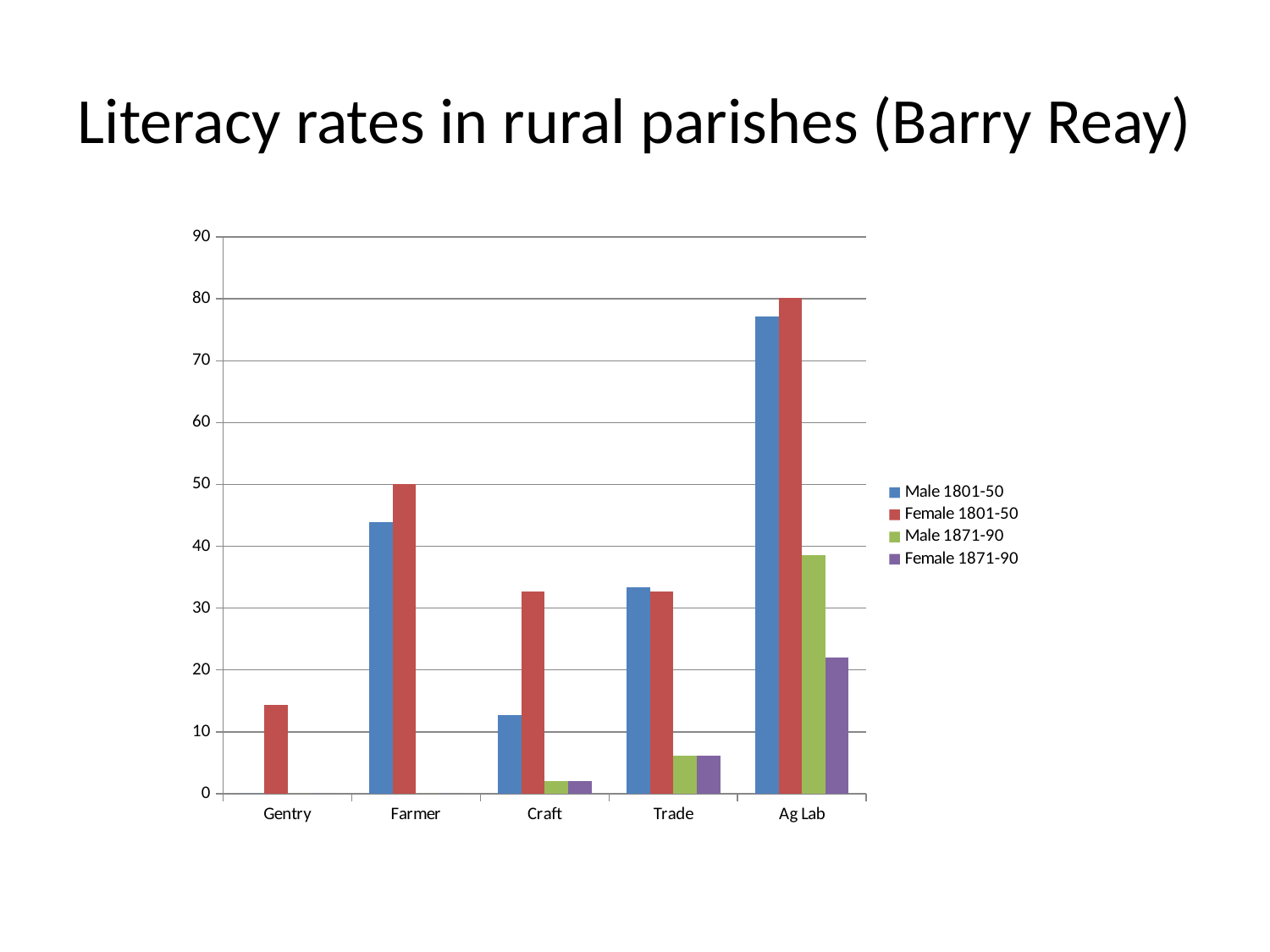

# Literacy rates in rural parishes (Barry Reay)

### Chart

| Category | Male 1801-50 | Female 1801-50 | Male 1871-90 | Female 1871-90 |
|---|---|---|---|---|
| Gentry | 0.0 | 14.3 | 0.0 | 0.0 |
| Farmer | 43.9 | 50.0 | 0.0 | 0.0 |
| Craft | 12.7 | 32.7 | 2.0 | 2.0 |
| Trade | 33.30000000000001 | 32.7 | 6.1 | 6.1 |
| Ag Lab | 77.2 | 80.1 | 38.5 | 22.0 |